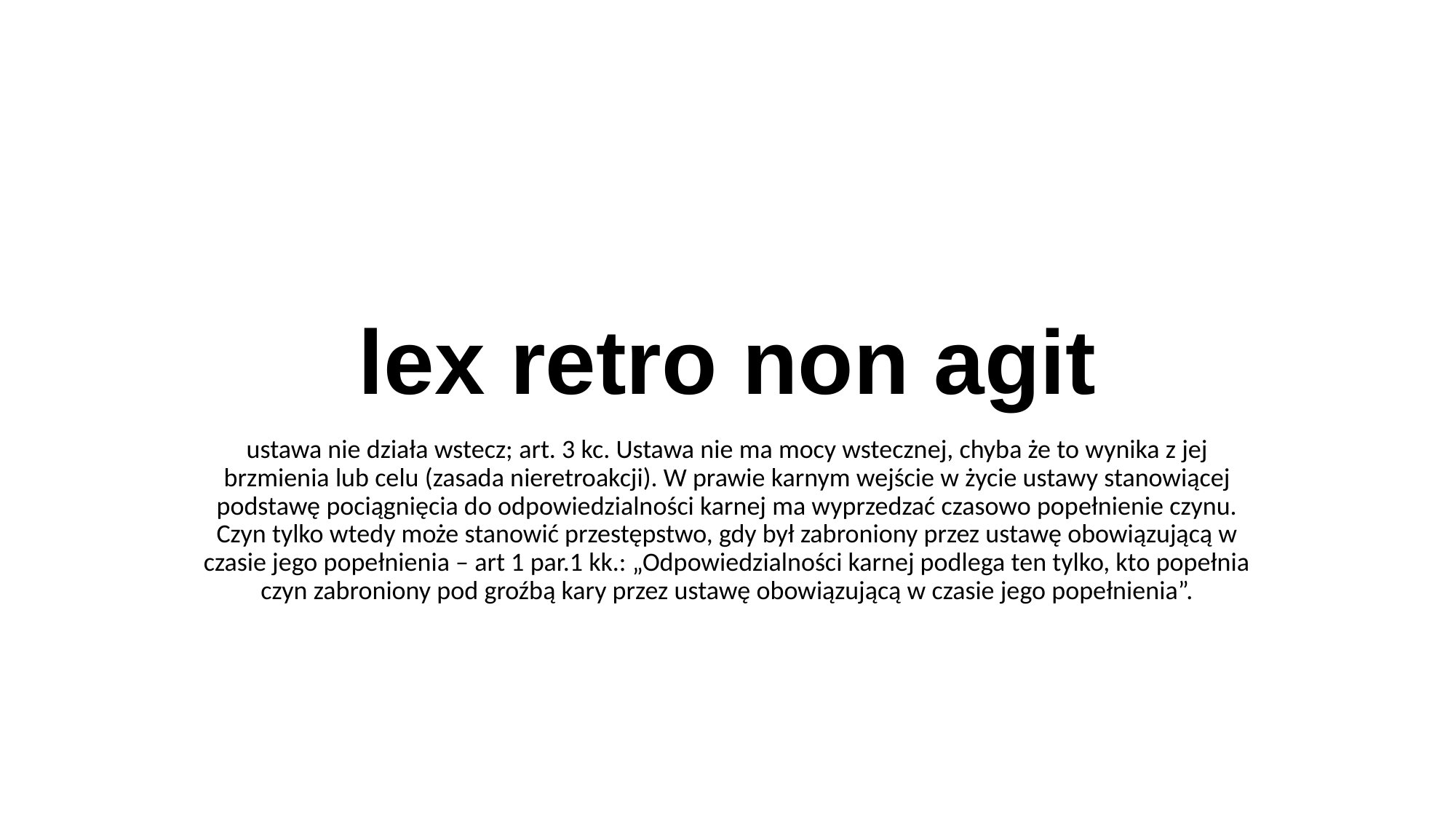

# lex retro non agit
ustawa nie działa wstecz; art. 3 kc. Ustawa nie ma mocy wstecznej, chyba że to wynika z jej brzmienia lub celu (zasada nieretroakcji). W prawie karnym wejście w życie ustawy stanowiącej podstawę pociągnięcia do odpowiedzialności karnej ma wyprzedzać czasowo popełnienie czynu. Czyn tylko wtedy może stanowić przestępstwo, gdy był zabroniony przez ustawę obowiązującą w czasie jego popełnienia – art 1 par.1 kk.: „Odpowiedzialności karnej podlega ten tylko, kto popełnia czyn zabroniony pod groźbą kary przez ustawę obowiązującą w czasie jego popełnienia”.